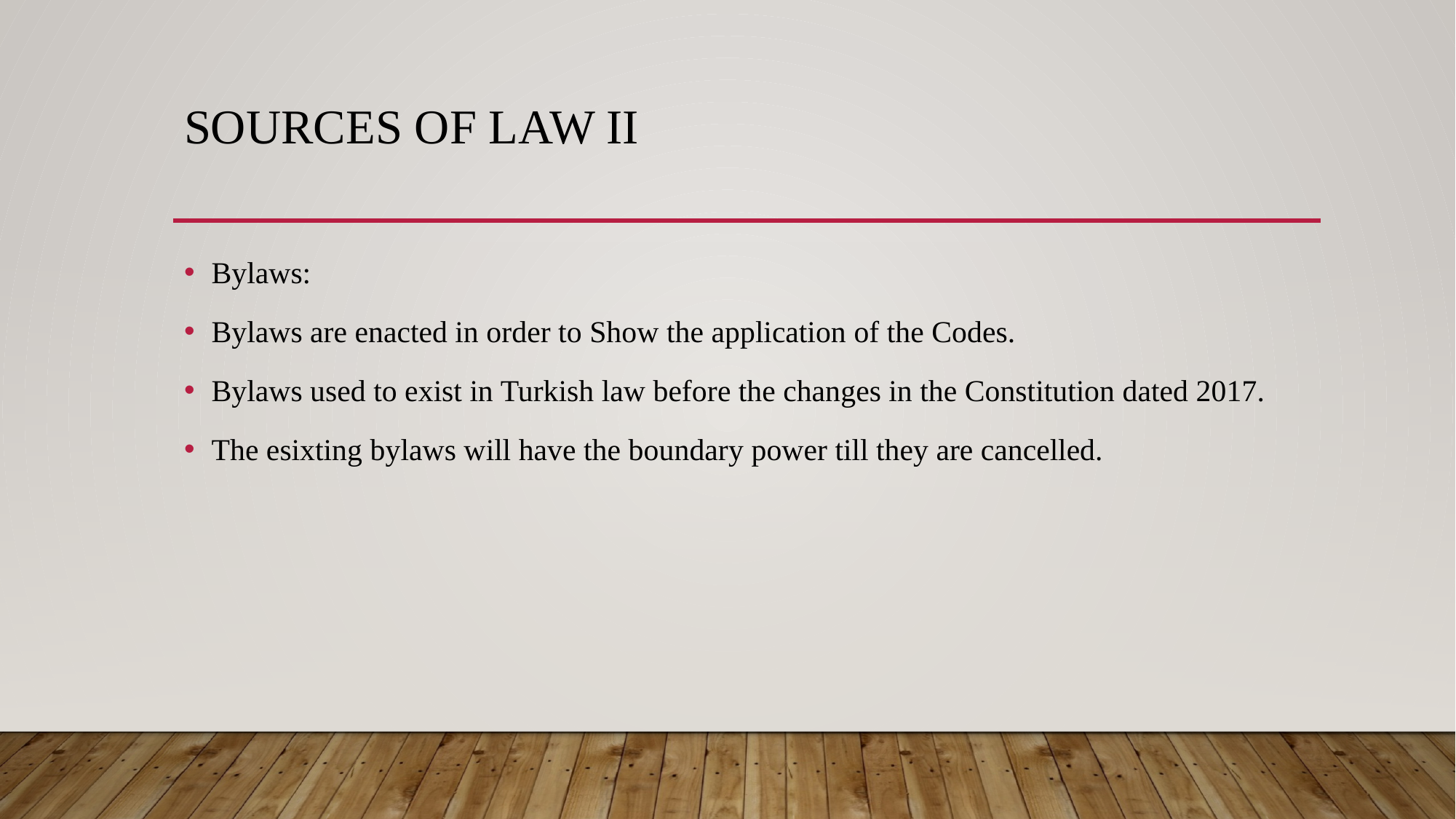

# Sources of law II
Bylaws:
Bylaws are enacted in order to Show the application of the Codes.
Bylaws used to exist in Turkish law before the changes in the Constitution dated 2017.
The esixting bylaws will have the boundary power till they are cancelled.